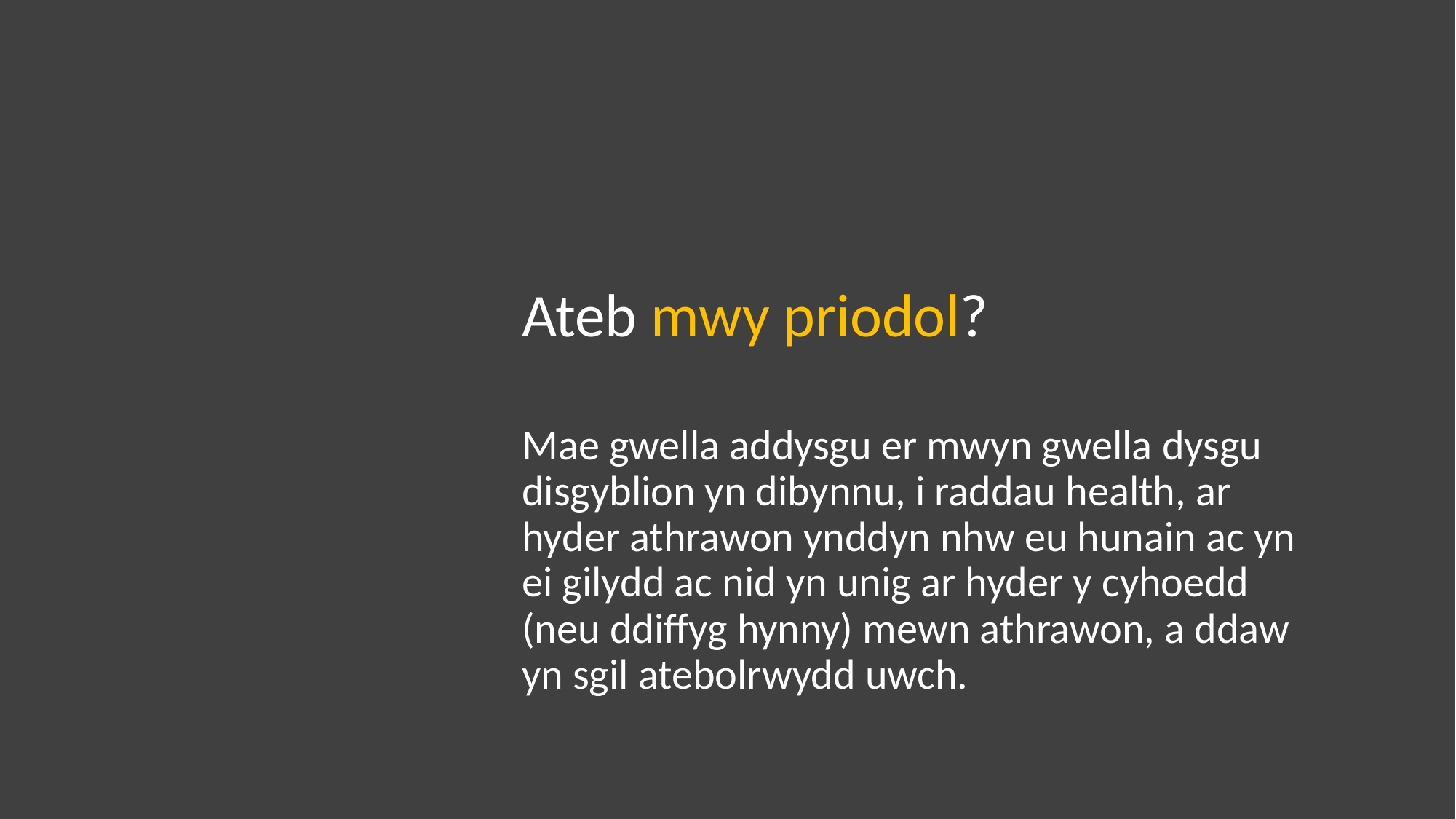

Ateb mwy priodol?
Mae gwella addysgu er mwyn gwella dysgu disgyblion yn dibynnu, i raddau health, ar hyder athrawon ynddyn nhw eu hunain ac yn ei gilydd ac nid yn unig ar hyder y cyhoedd (neu ddiffyg hynny) mewn athrawon, a ddaw yn sgil atebolrwydd uwch.